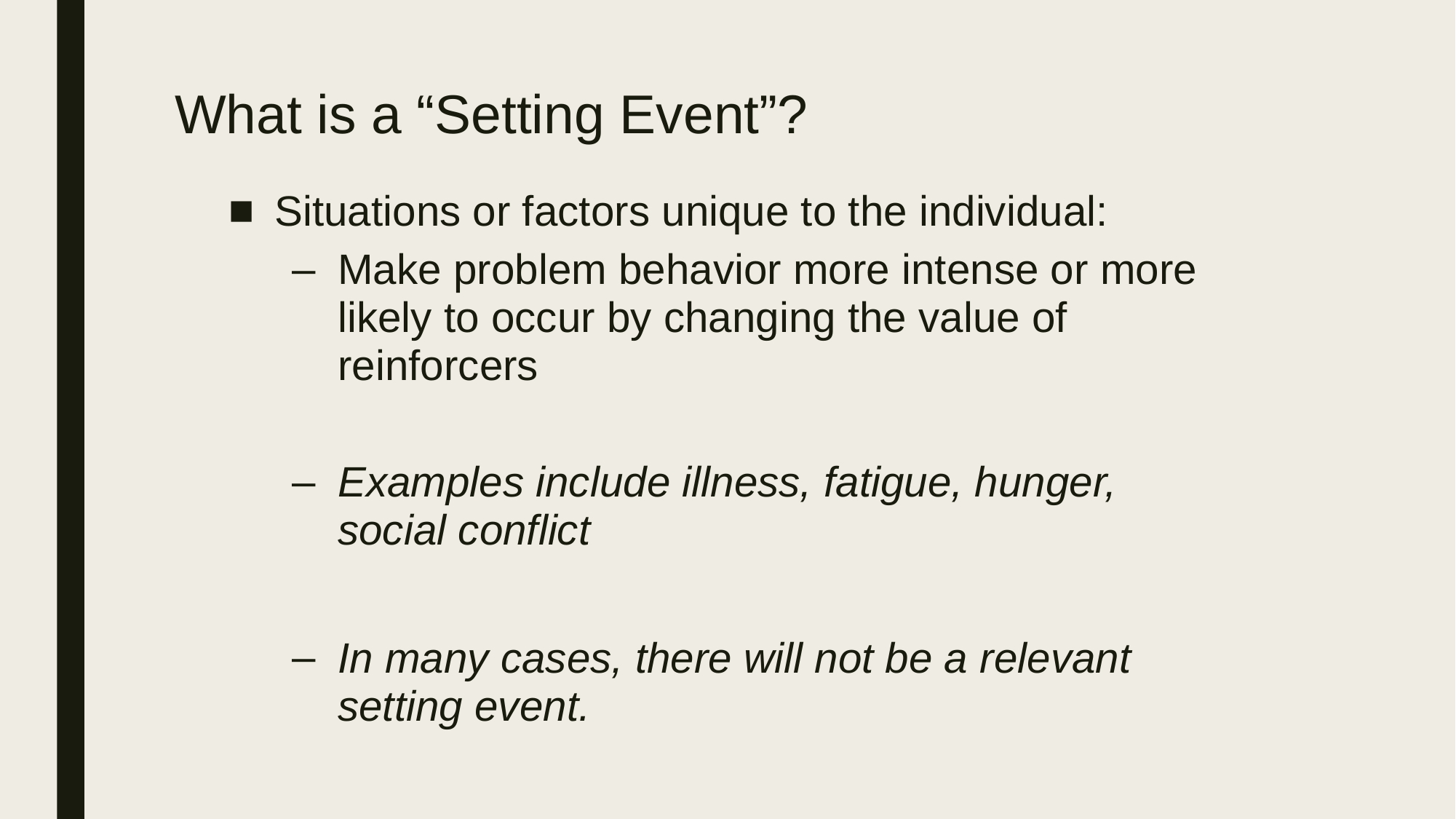

What is a “Setting Event”?
Situations or factors unique to the individual:
Make problem behavior more intense or more likely to occur by changing the value of reinforcers

Examples include illness, fatigue, hunger, social conflict

In many cases, there will not be a relevant setting event.